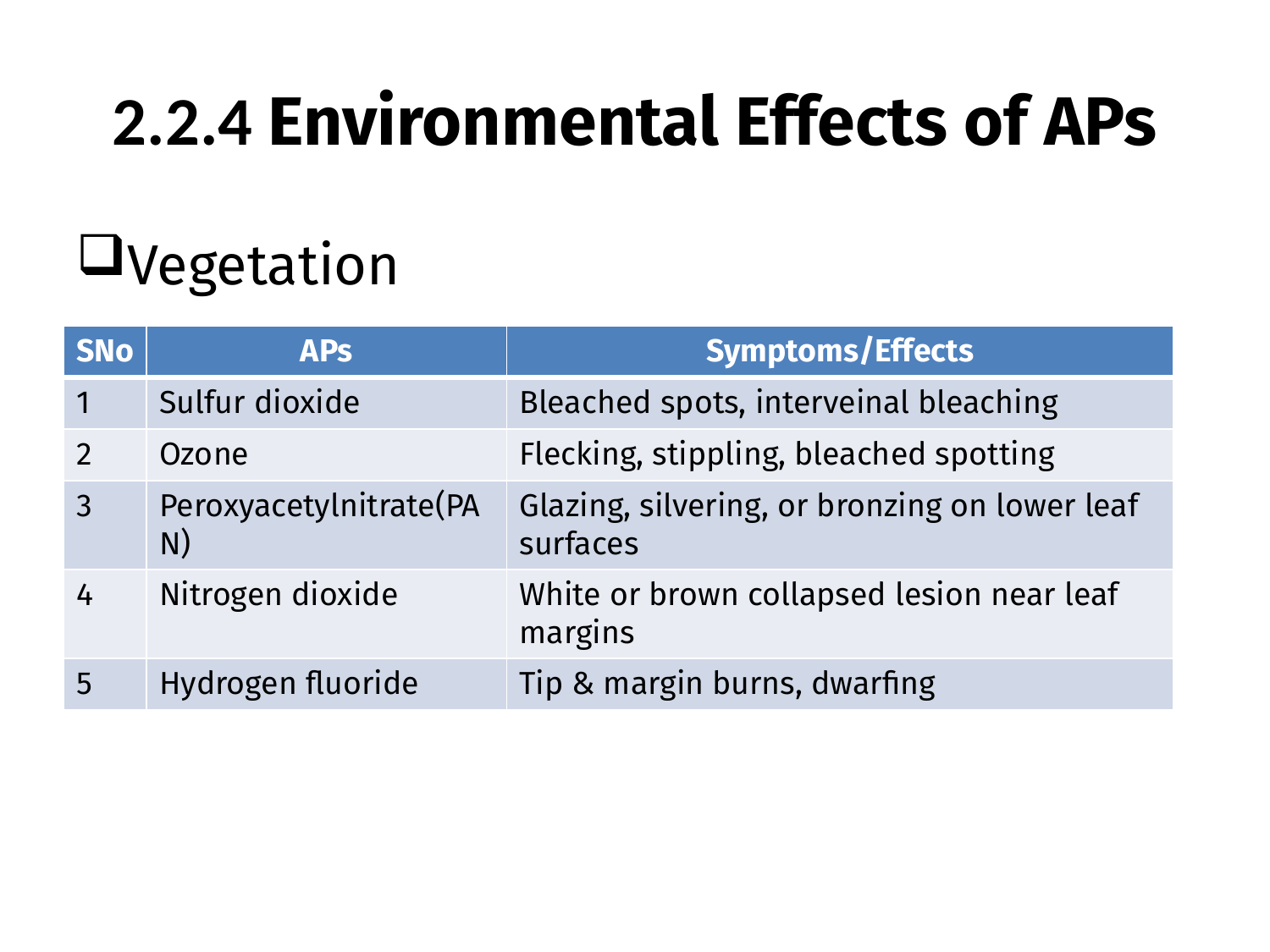

# 2.2.4 Environmental Effects of APs
Vegetation

| SNo | APs | Symptoms/Effects |
| --- | --- | --- |
| 1 | Sulfur dioxide | Bleached spots, interveinal bleaching |
| 2 | Ozone | Flecking, stippling, bleached spotting |
| 3 | Peroxyacetylnitrate(PAN) | Glazing, silvering, or bronzing on lower leaf surfaces |
| 4 | Nitrogen dioxide | White or brown collapsed lesion near leaf margins |
| 5 | Hydrogen fluoride | Tip & margin burns, dwarfing |